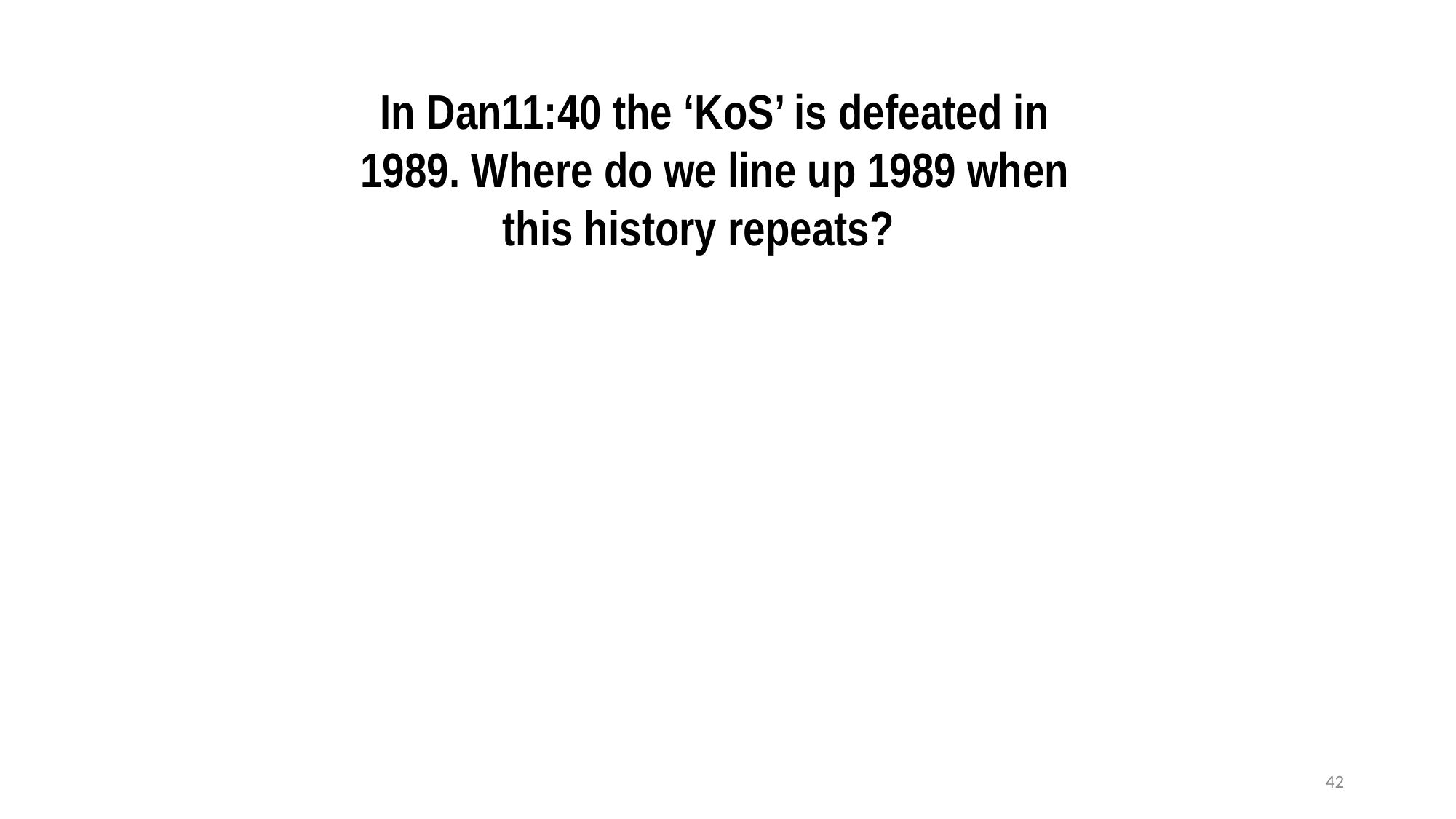

In Dan11:40 the ‘KoS’ is defeated in 1989. Where do we line up 1989 when this history repeats?

42